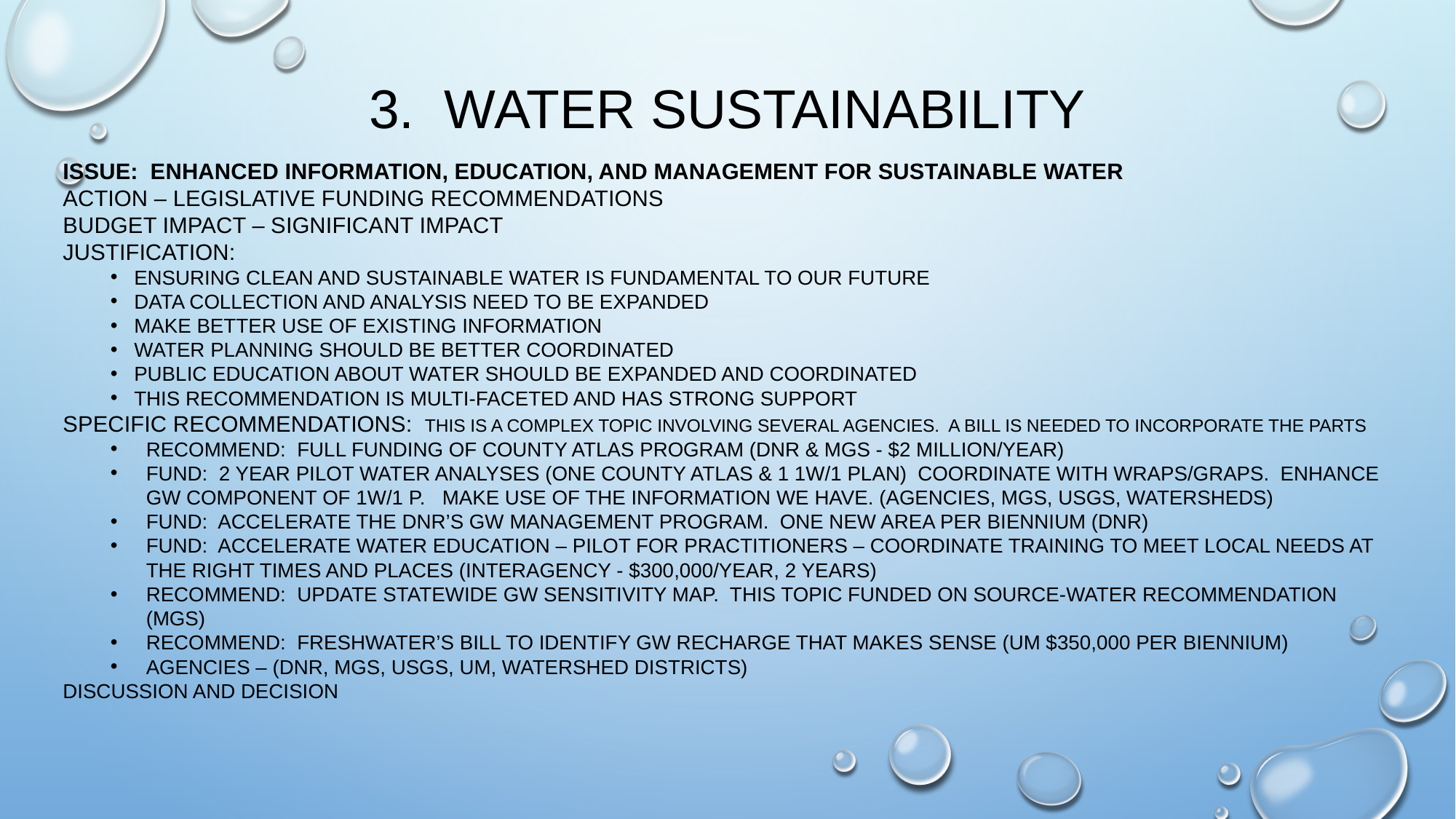

# 3.  Water sustainability
Issue:  enhanced information, education, and management for sustainable water
Action – legislative funding recommendations
Budget impact – significant impact
Justification:
Ensuring clean and sustainable water is fundamental to our future
Data collection and analysis need to be expanded
Make better use of existing information
Water planning should be better coordinated
Public education about water should be expanded and coordinated
This recommendation is multi-faceted and has strong support
Specific recommendations:  this is a complex topic involving several agencies.  A bill is needed to incorporate the parts
Recommend:  full funding of county atlas program (dnr & mgs - $2 million/year)
Fund:  2 year pilot water analyses (one county atlas & 1 1W/1 plan)  coordinate with WRAPs/graps.  Enhance gw component of 1W/1 p.   Make use of the information we have. (agencies, mgs, usgs, watersheds)
Fund:  accelerate the dnr’s gw management program.  One new area per biennium (dnr)
Fund:  accelerate water education – pilot for practitioners – coordinate training to meet local needs at the right times and places (interagency - $300,000/year, 2 years)
recommend:  update statewide gw sensitivity map.  This topic funded on source-water recommendation (mgs)
Recommend:  freshwater’s bill to identify gw recharge that makes sense (um $350,000 per biennium)
agencies – (dnr, mgs, usgs, um, watershed districts)
Discussion and decision